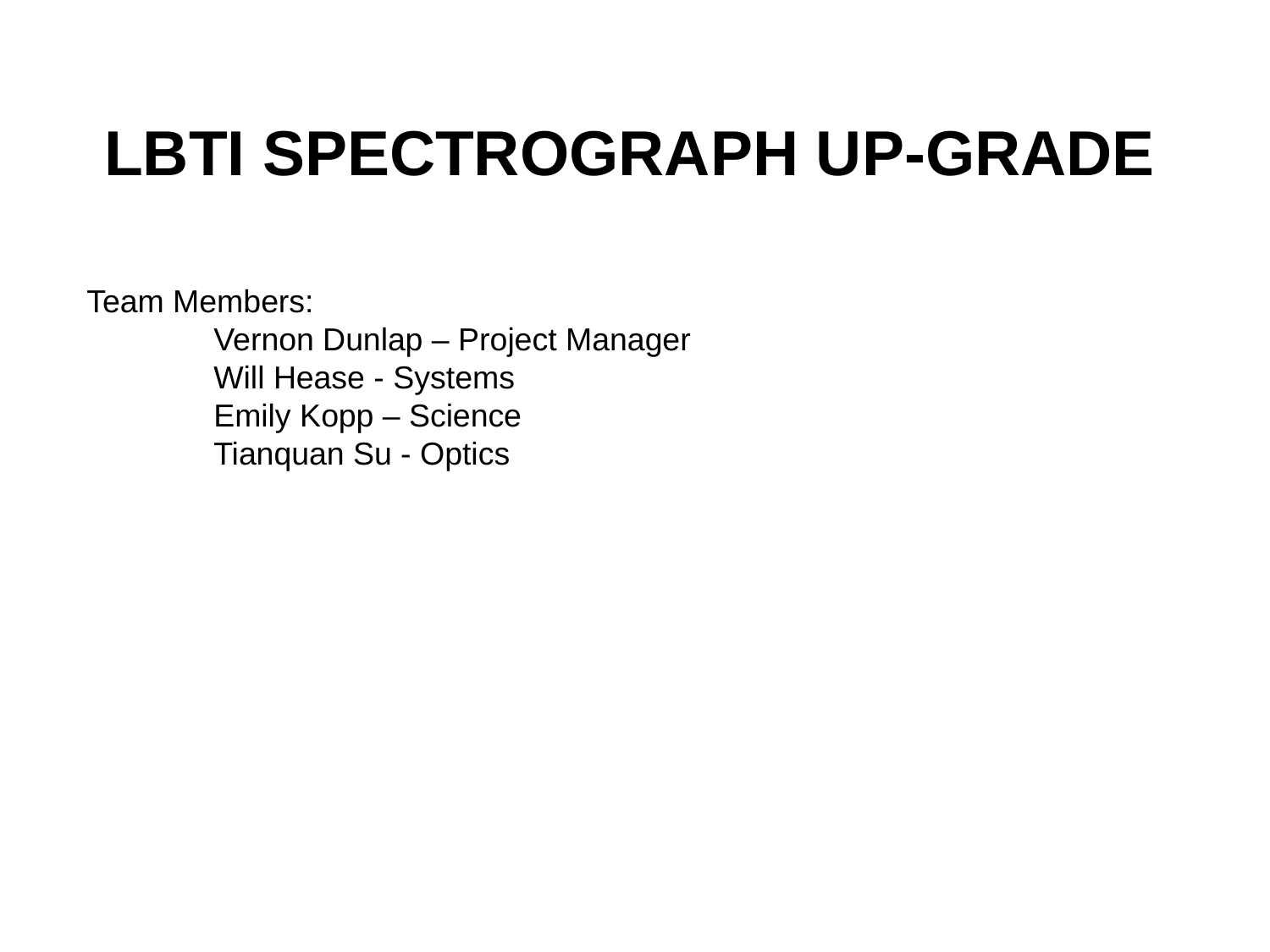

LBTI SPECTROGRAPH UP-GRADE
Team Members:
	Vernon Dunlap – Project Manager
	Will Hease - Systems
	Emily Kopp – Science
	Tianquan Su - Optics